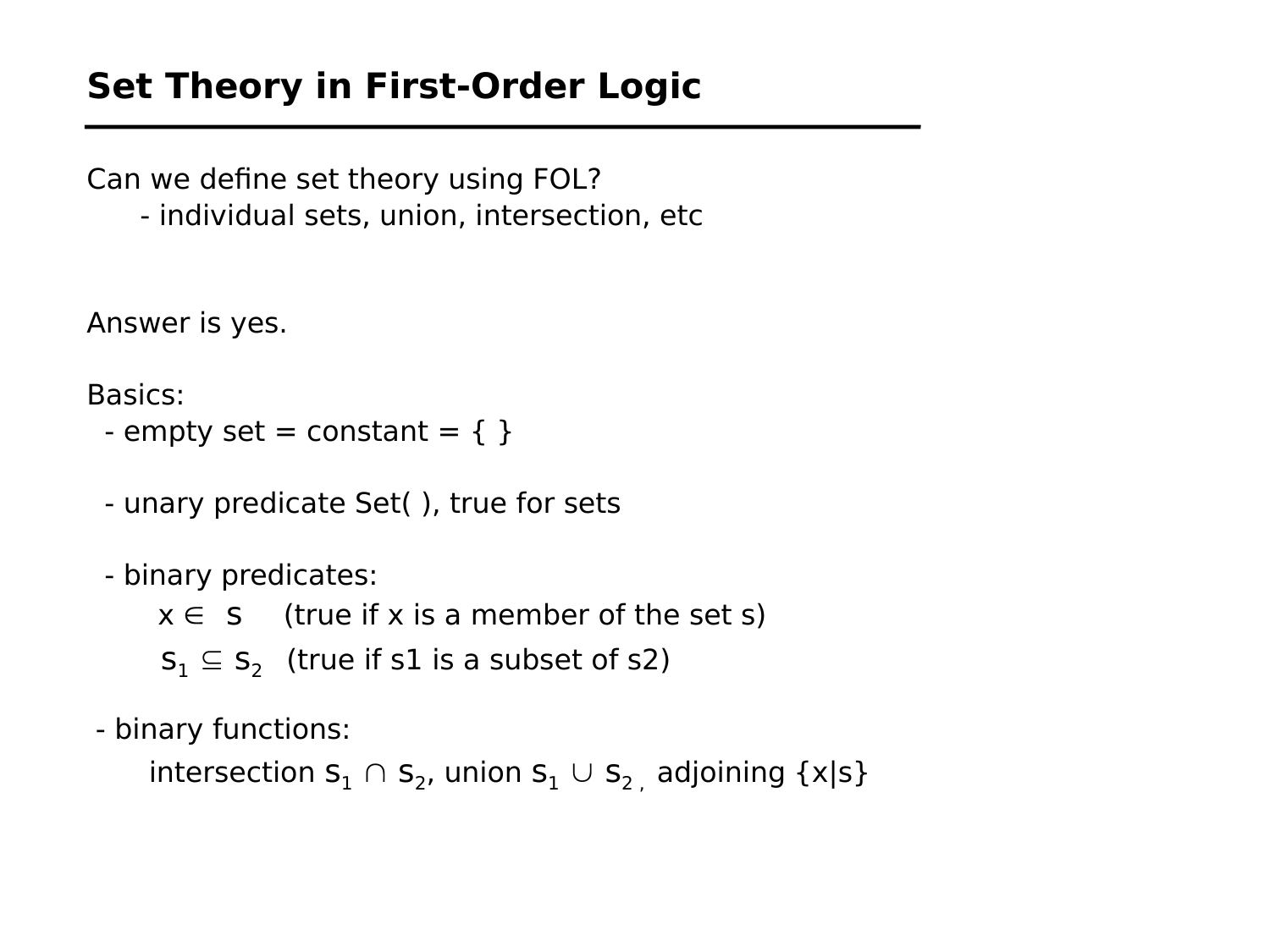

# Set Theory in First-Order Logic
Can we define set theory using FOL?
      - individual sets, union, intersection, etc

Answer is yes.

Basics:
  - empty set = constant = { }

  - unary predicate Set( ), true for sets

  - binary predicates:
        x ∈  s    (true if x is a member of the set s)
 	   s1 ⊆ s2    (true if s1 is a subset of s2)

 - binary functions:
       intersection s1 ∩ s2, union s1 ∪ s2 ,  adjoining {x|s}